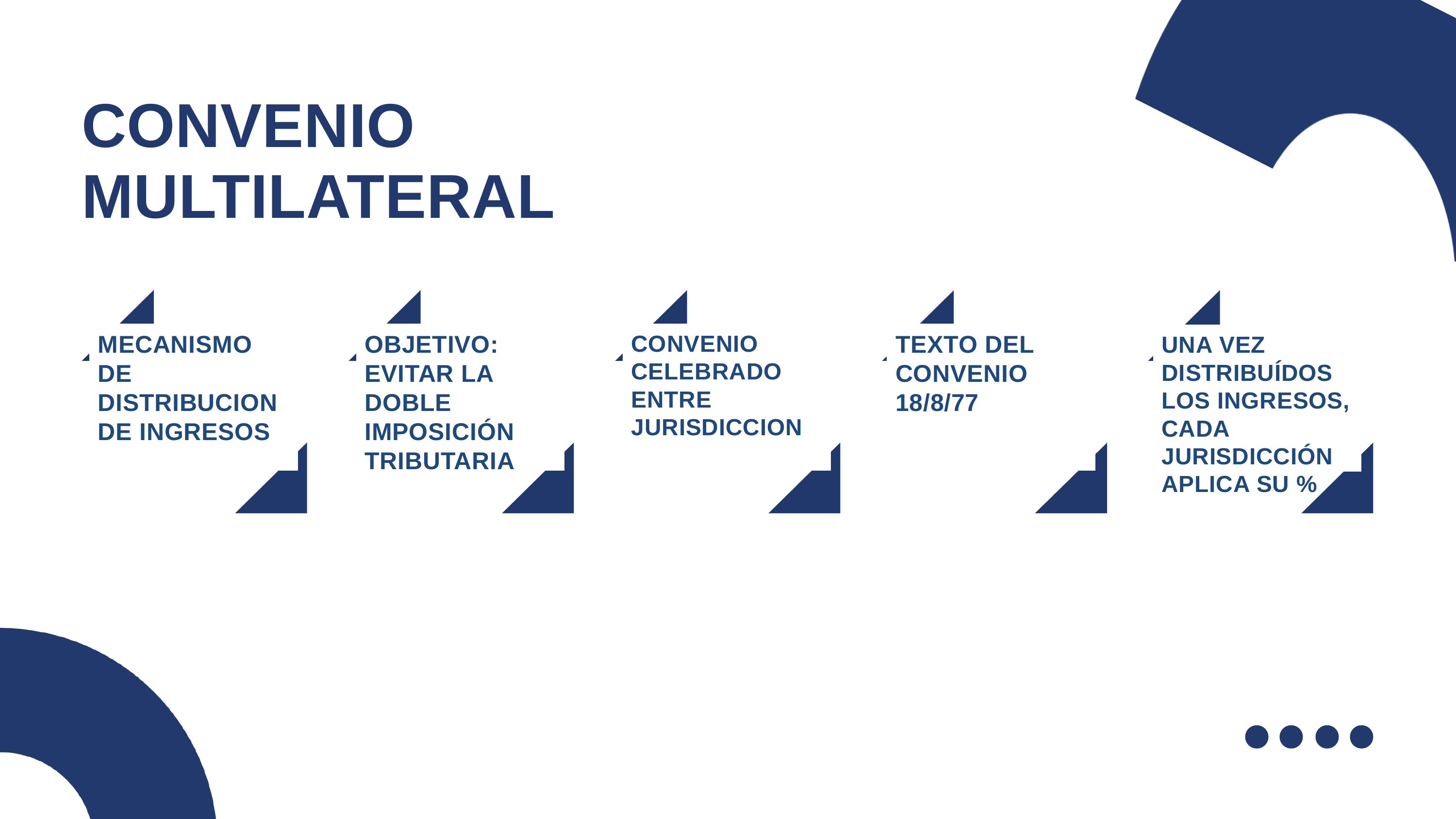

CONVENIO MULTILATERAL

MECANISMO DE DISTRIBUCION DE INGRESOS
OBJETIVO: EVITAR LA DOBLE IMPOSICIÓN TRIBUTARIA
CONVENIO CELEBRADO ENTRE JURISDICCION
TEXTO DEL CONVENIO 18/8/77
UNA VEZ DISTRIBUÍDOS LOS INGRESOS, CADA JURISDICCIÓN APLICA SU %